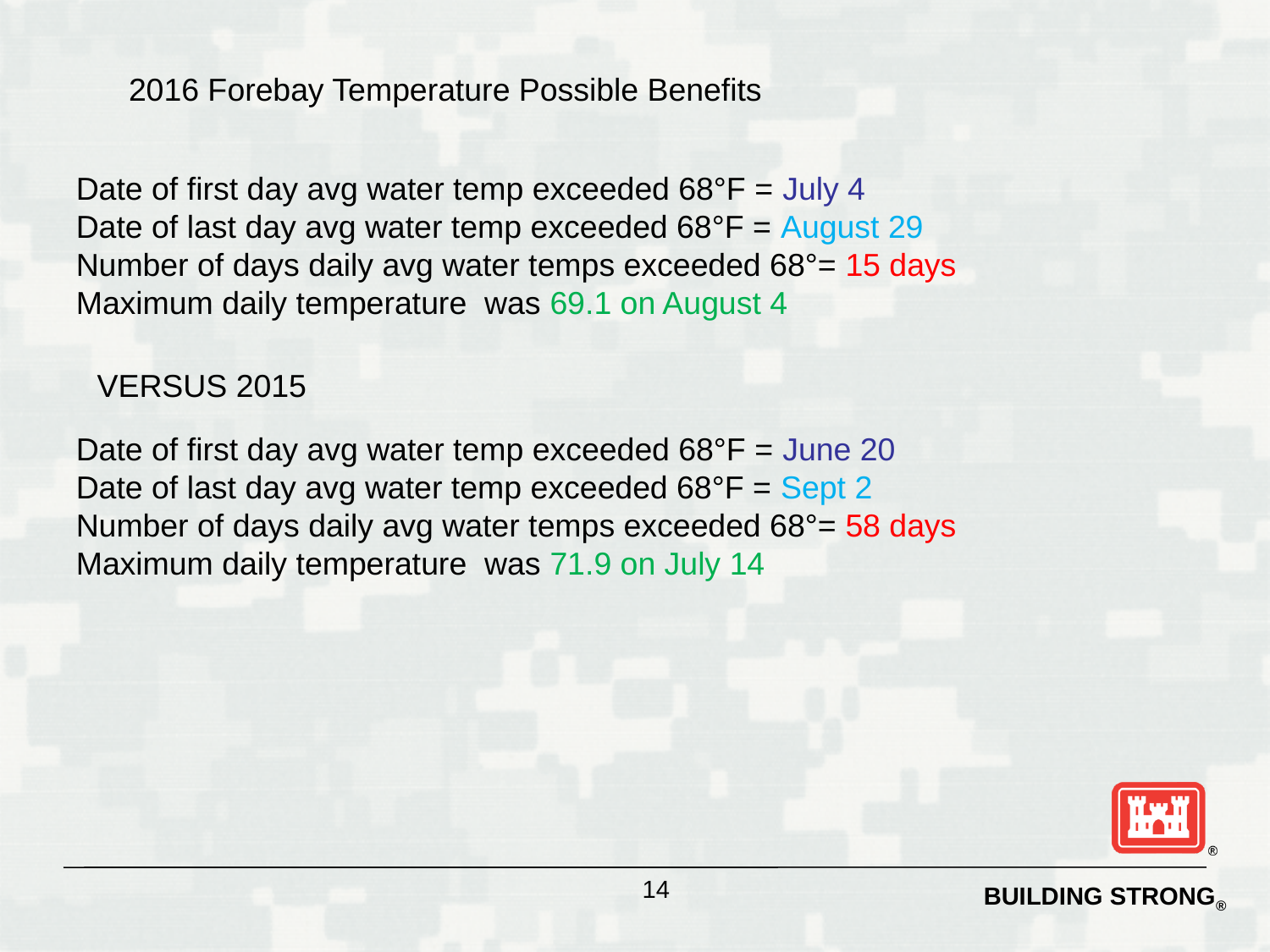

2016 Forebay Temperature Possible Benefits
Date of first day avg water temp exceeded 68°F = July 4
Date of last day avg water temp exceeded 68°F = August 29
Number of days daily avg water temps exceeded 68°= 15 days
Maximum daily temperature  was 69.1 on August 4
VERSUS 2015
Date of first day avg water temp exceeded 68°F = June 20
Date of last day avg water temp exceeded 68°F = Sept 2
Number of days daily avg water temps exceeded 68°= 58 days
Maximum daily temperature  was 71.9 on July 14

14